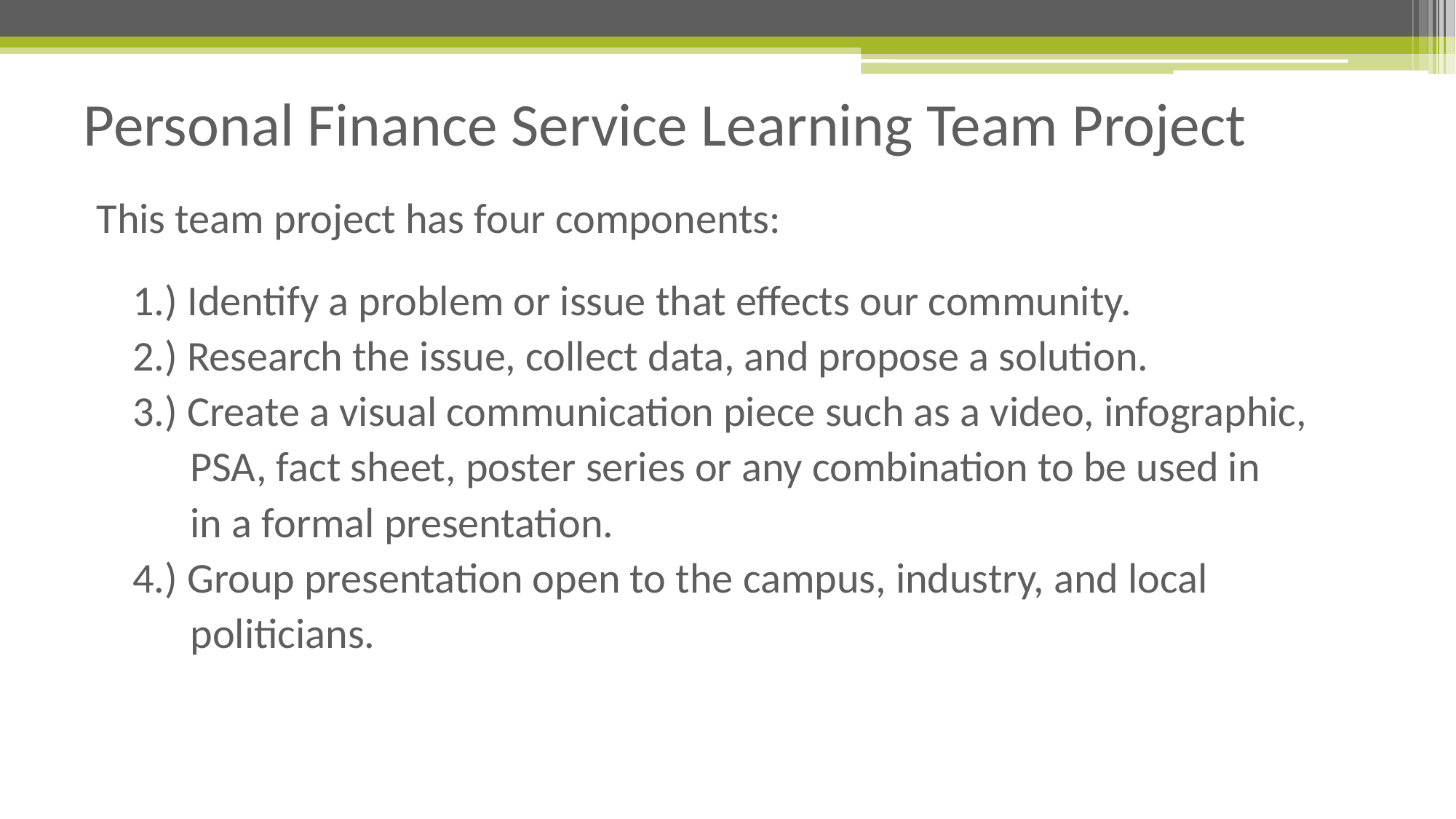

# Personal Finance Service Learning Team Project
This team project has four components:

1.) Identify a problem or issue that effects our community.
2.) Research the issue, collect data, and propose a solution.
3.) Create a visual communication piece such as a video, infographic,
      PSA, fact sheet, poster series or any combination to be used in
      in a formal presentation.
4.) Group presentation open to the campus, industry, and local
      politicians.